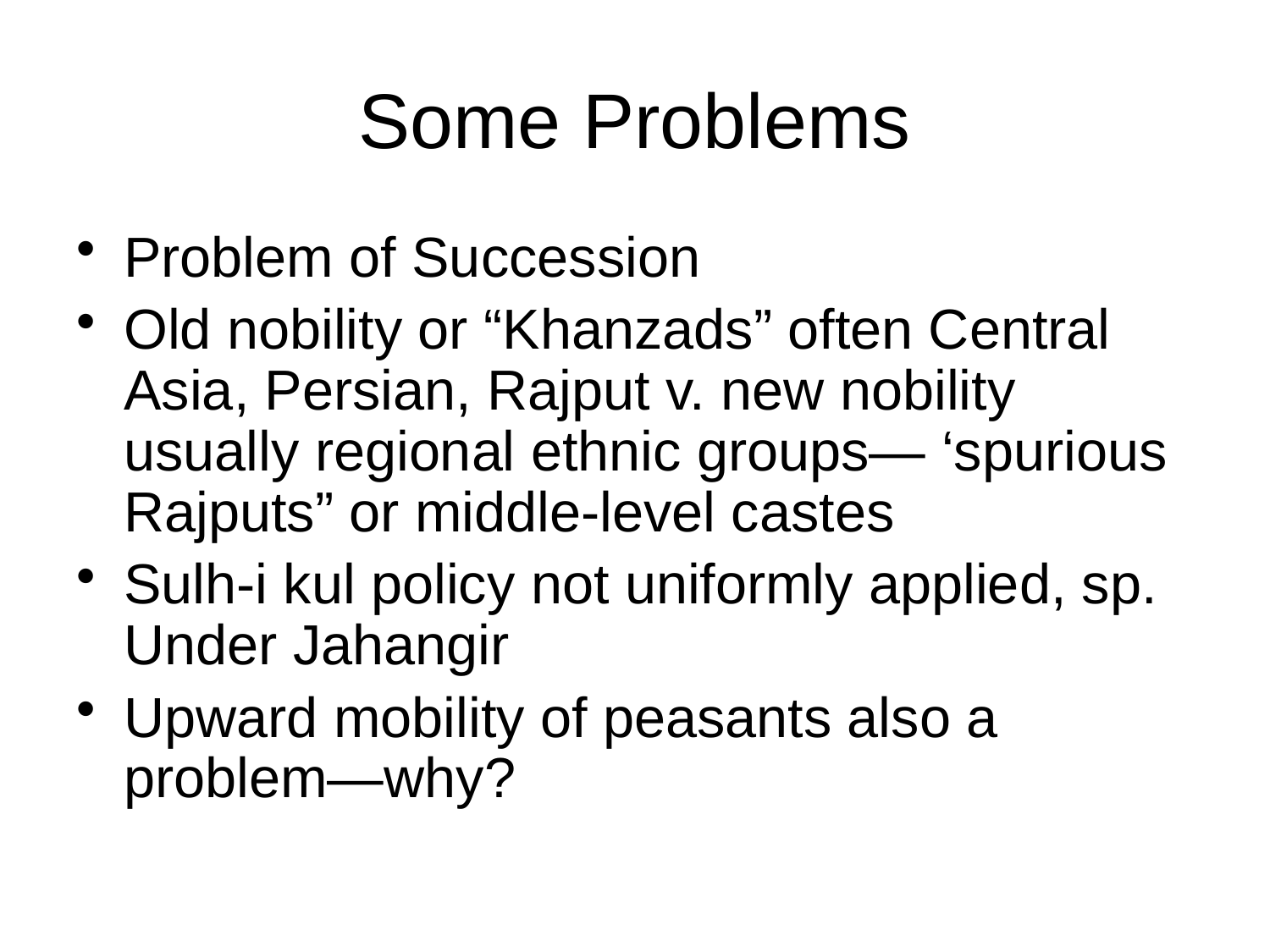

# Some Problems
Problem of Succession
Old nobility or “Khanzads” often Central Asia, Persian, Rajput v. new nobility usually regional ethnic groups— ‘spurious Rajputs” or middle-level castes
Sulh-i kul policy not uniformly applied, sp. Under Jahangir
Upward mobility of peasants also a problem—why?